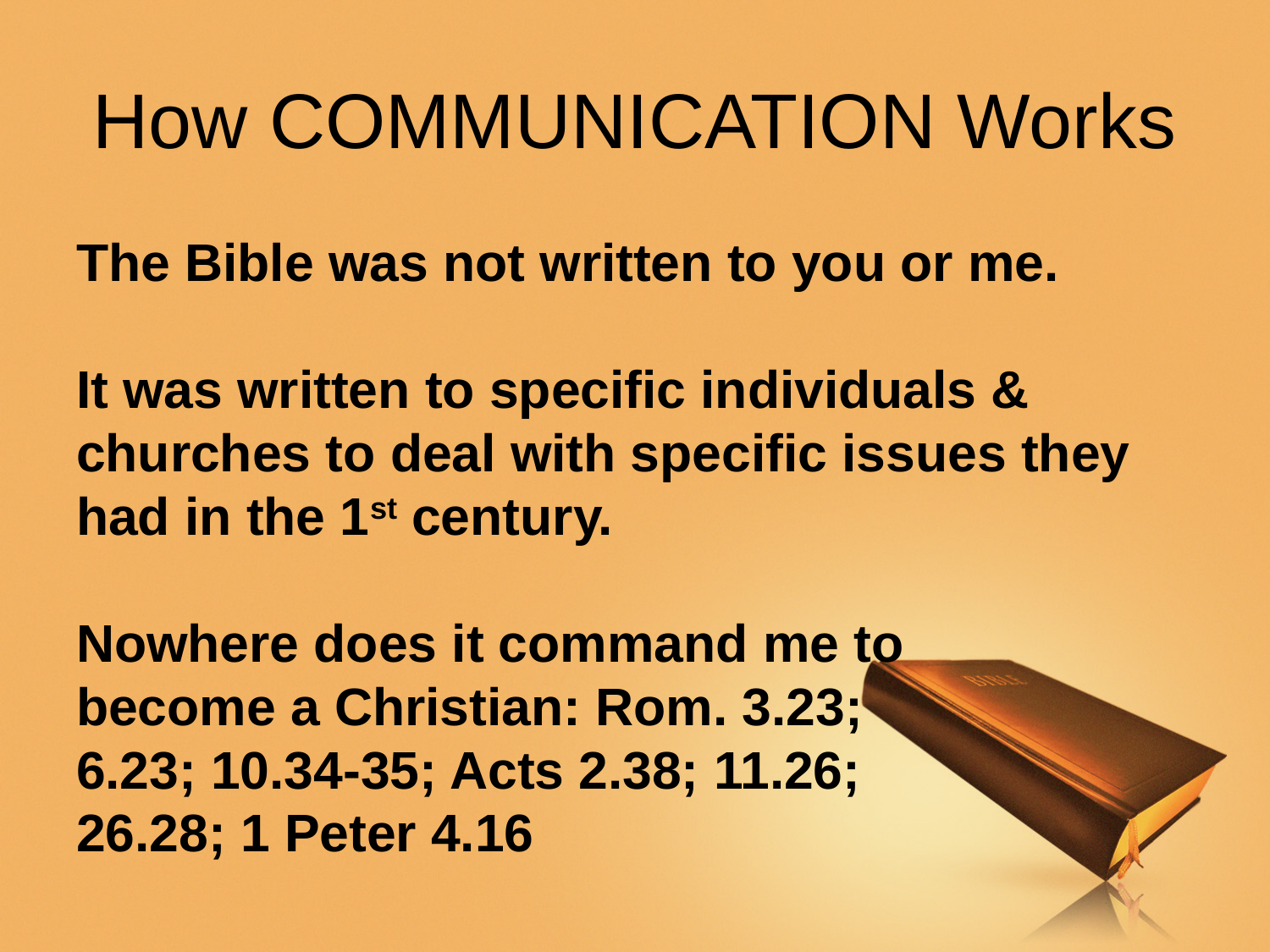

# How COMMUNICATION Works
The Bible was not written to you or me.

It was written to specific individuals & churches to deal with specific issues they had in the 1st century.

Nowhere does it command me to
become a Christian: Rom. 3.23;
6.23; 10.34-35; Acts 2.38; 11.26;
26.28; 1 Peter 4.16